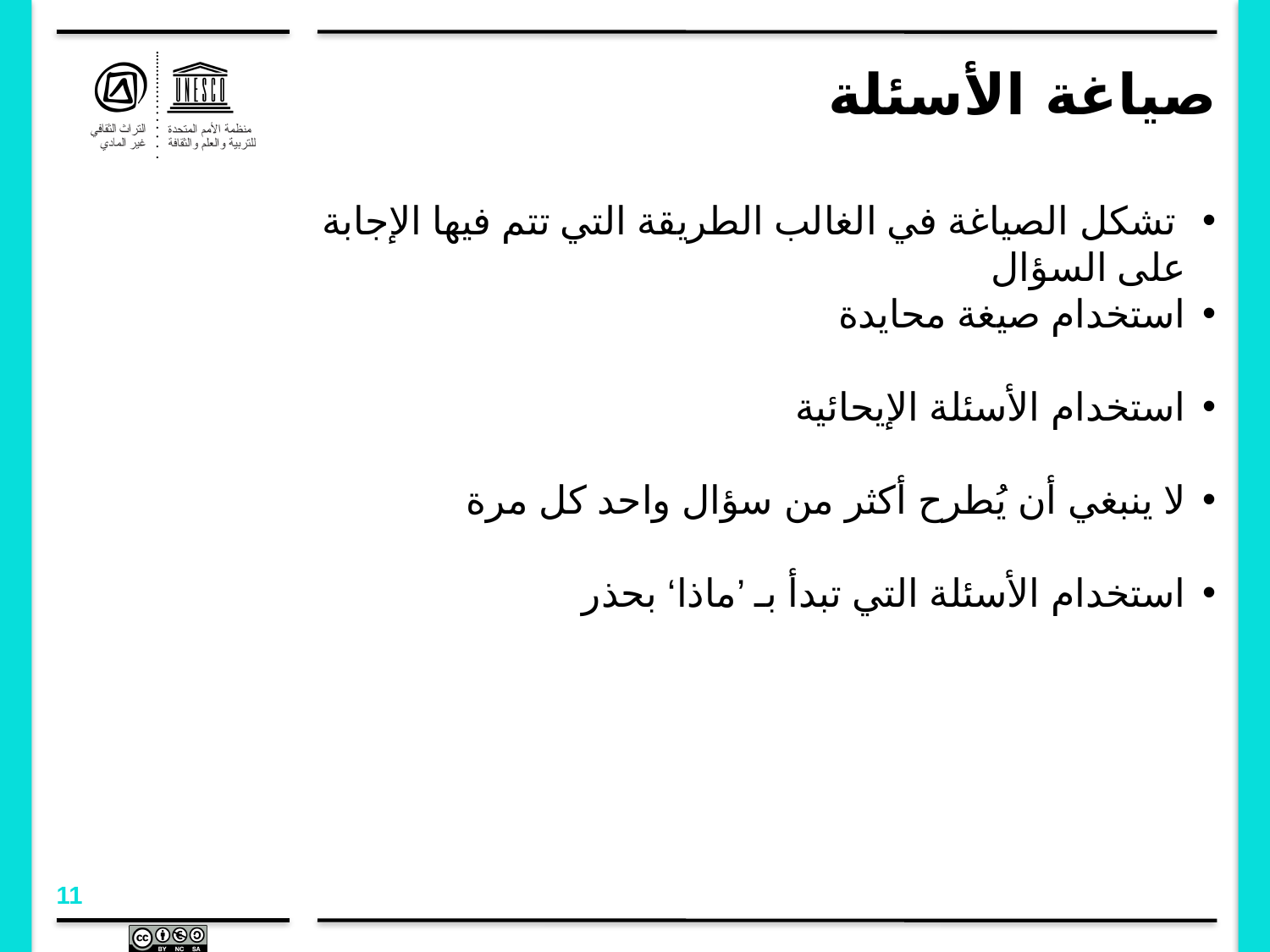

# صياغة الأسئلة
 تشكل الصياغة في الغالب الطريقة التي تتم فيها الإجابة على السؤال
استخدام صيغة محايدة

استخدام الأسئلة الإيحائية

لا ينبغي أن يُطرح أكثر من سؤال واحد كل مرة

استخدام الأسئلة التي تبدأ بـ ’ماذا‘ بحذر